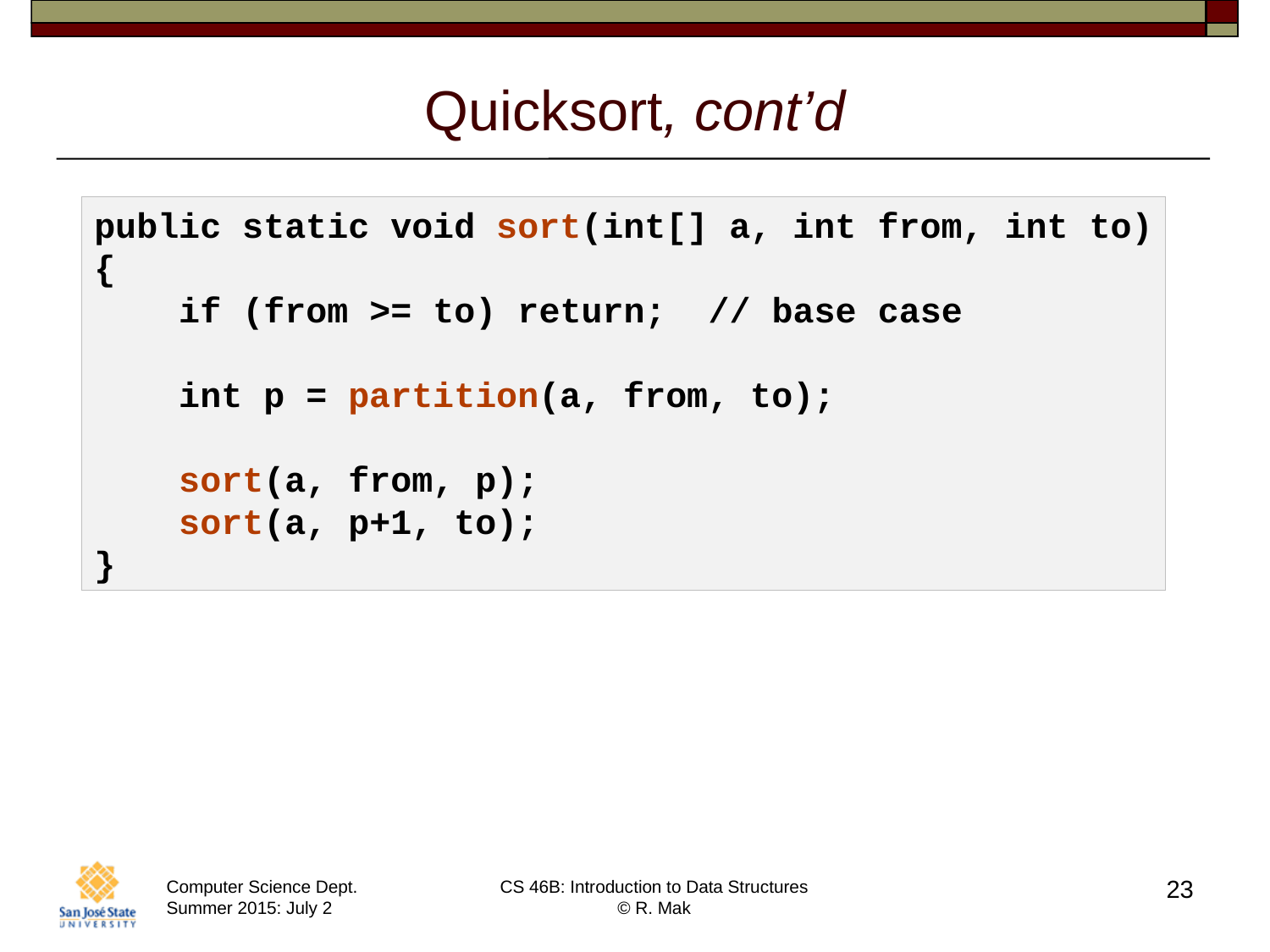

# Quicksort, cont’d
public static void sort(int[] a, int from, int to)
{
    if (from >= to) return;  // base case

    int p = partition(a, from, to);

    sort(a, from, p);
    sort(a, p+1, to);
}
23